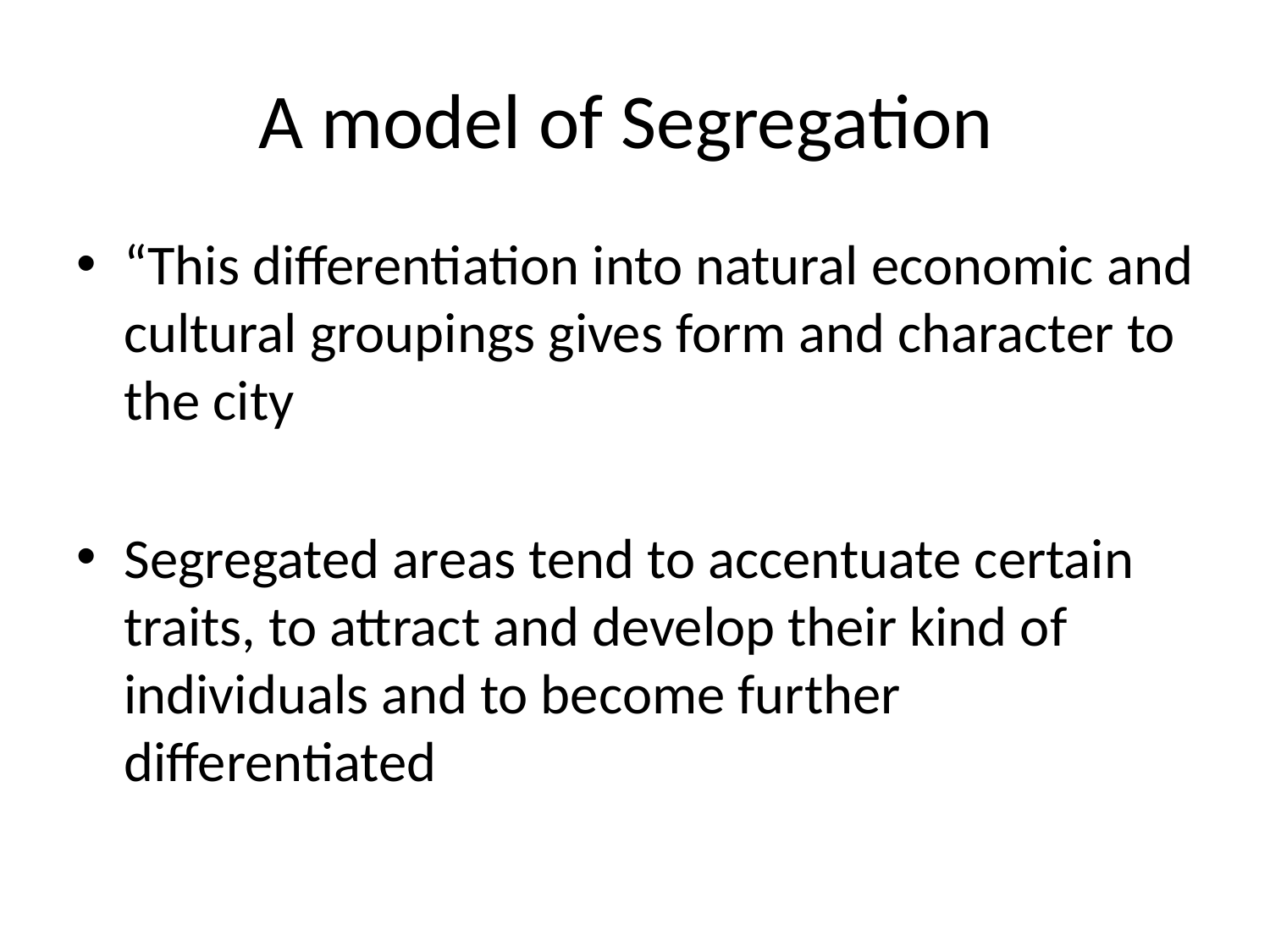

# A model of Segregation
“This differentiation into natural economic and cultural groupings gives form and character to the city

Segregated areas tend to accentuate certain traits, to attract and develop their kind of individuals and to become further differentiated